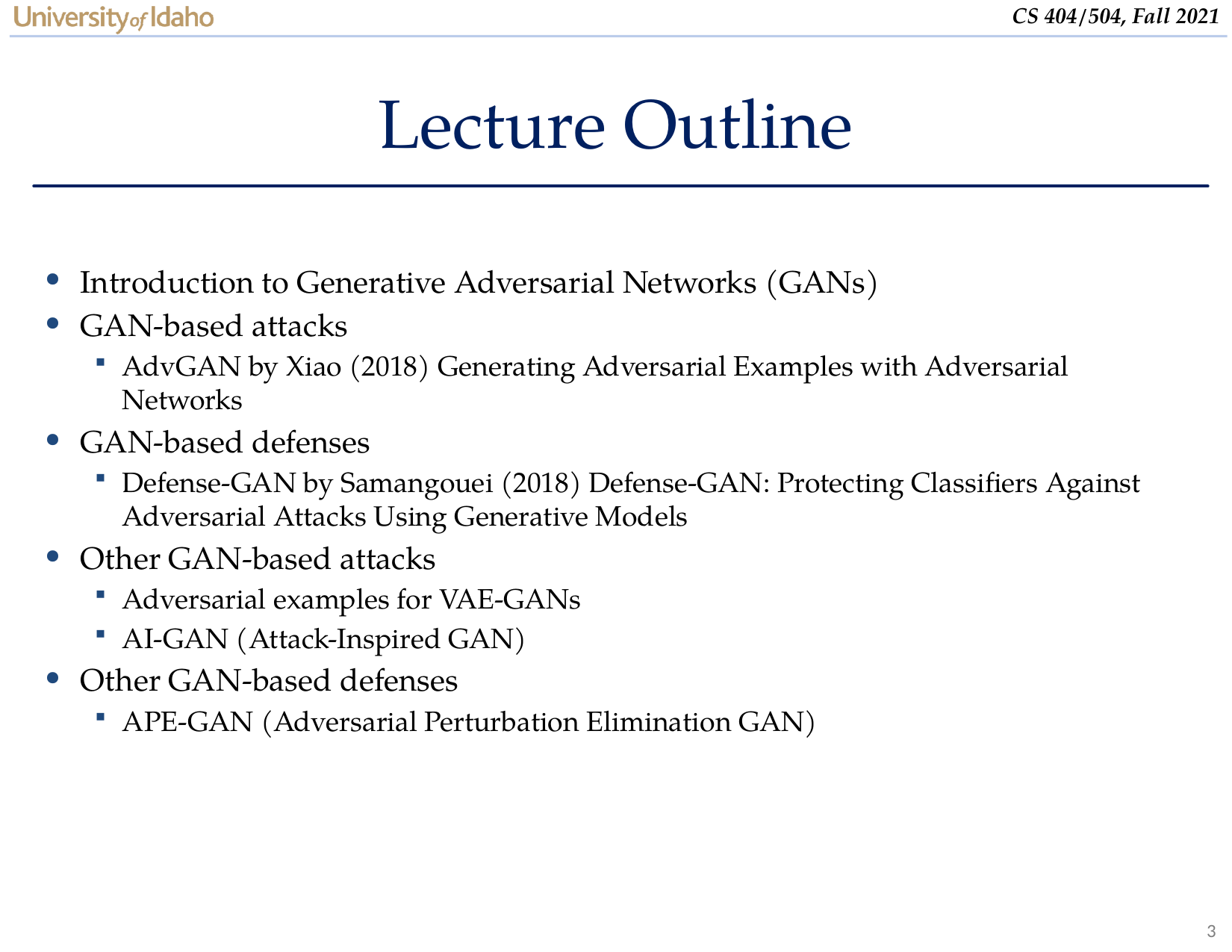

# Lecture Outline
Introduction to Generative Adversarial Networks (GANs)
GAN-based attacks
AdvGAN by Xiao (2018) Generating Adversarial Examples with Adversarial Networks
GAN-based defenses
Defense-GAN by Samangouei (2018) Defense-GAN: Protecting Classifiers Against Adversarial Attacks Using Generative Models
Other GAN-based attacks
Adversarial examples for VAE-GANs
AI-GAN (Attack-Inspired GAN)
Other GAN-based defenses
APE-GAN (Adversarial Perturbation Elimination GAN)